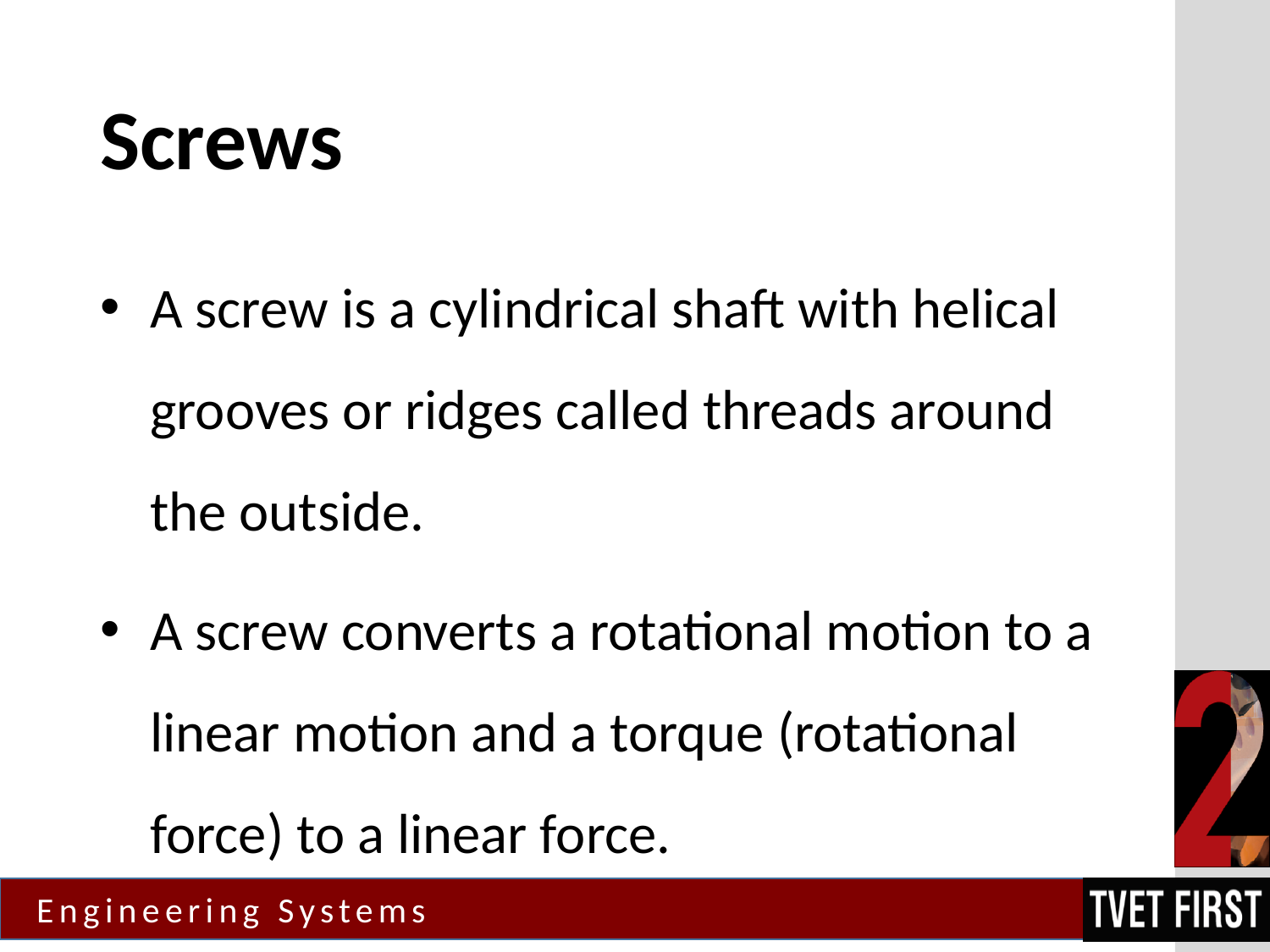

# Screws
A screw is a cylindrical shaft with helical grooves or ridges called threads around the outside.
A screw converts a rotational motion to a linear motion and a torque (rotational force) to a linear force.